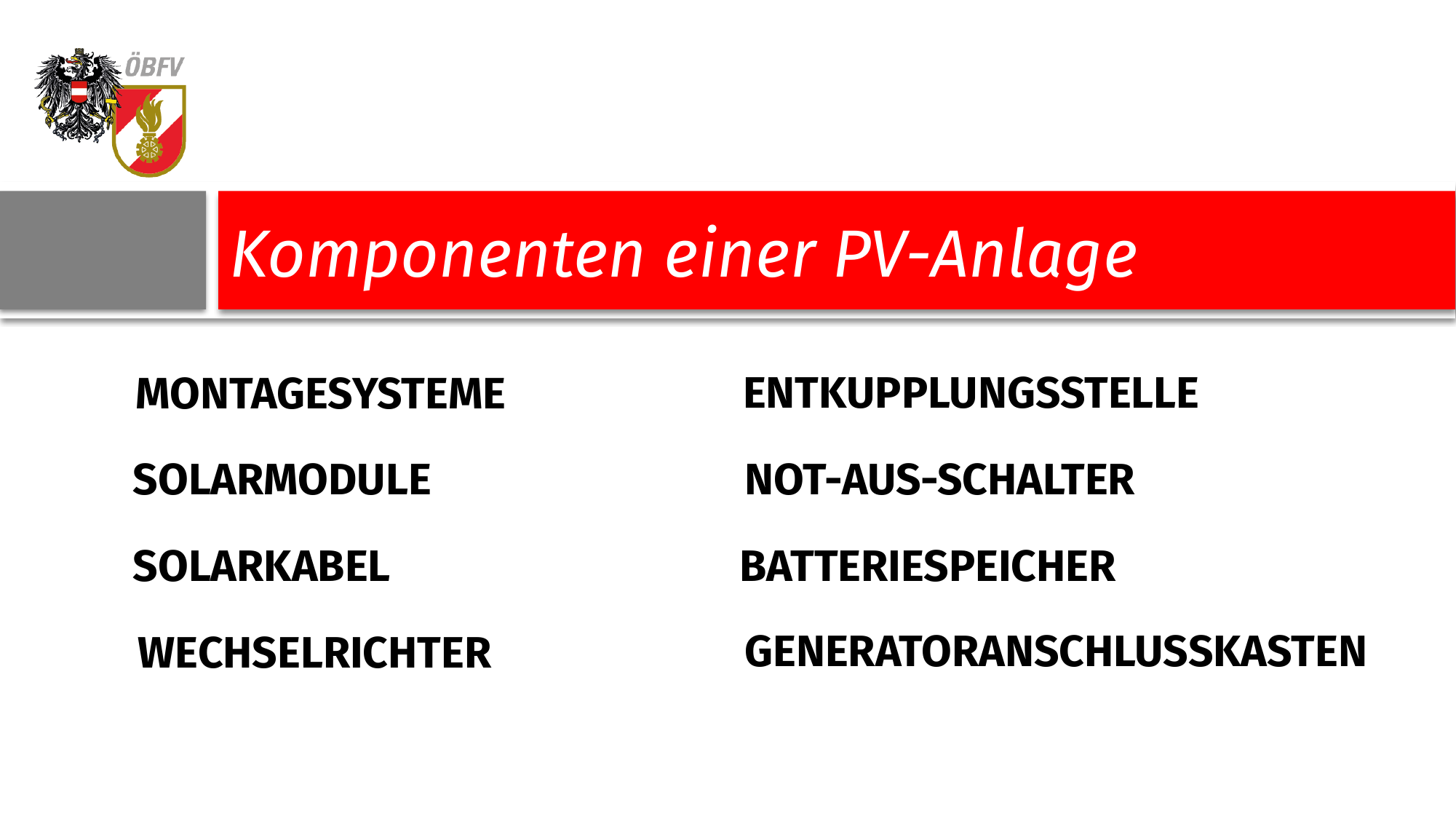

# Komponenten einer PV-Anlage
ENTKUPPLUNGSSTELLE
MONTAGESYSTEME
SOLARMODULE
NOT-AUS-SCHALTER
BATTERIESPEICHER
SOLARKABEL
GENERATORANSCHLUSSKASTEN
WECHSELRICHTER